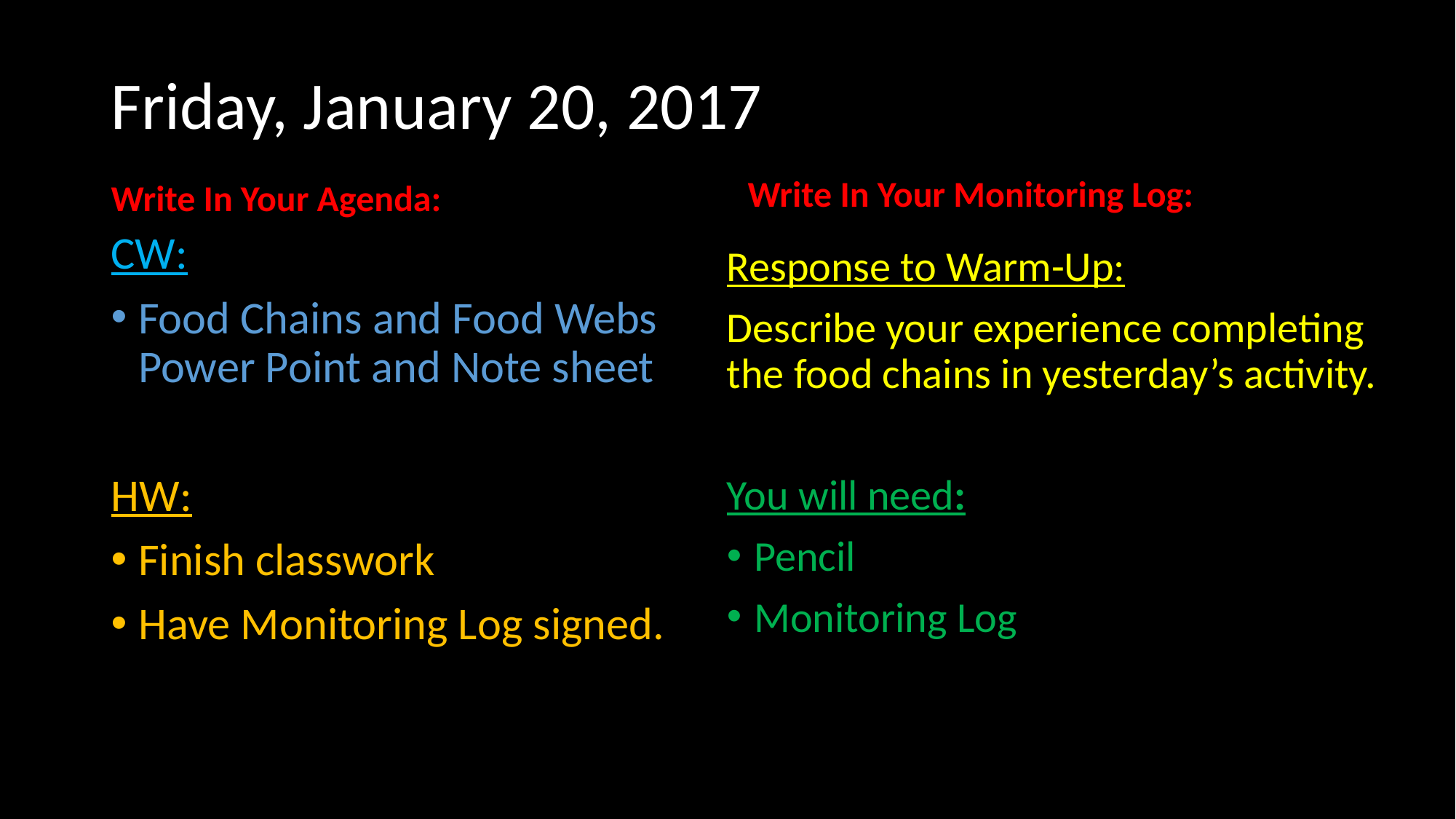

# Friday, January 20, 2017
Write In Your Agenda:
Write In Your Monitoring Log:
CW:
Food Chains and Food Webs Power Point and Note sheet

HW:
Finish classwork
Have Monitoring Log signed.
Response to Warm-Up:
Describe your experience completing the food chains in yesterday’s activity.

You will need:
Pencil
Monitoring Log